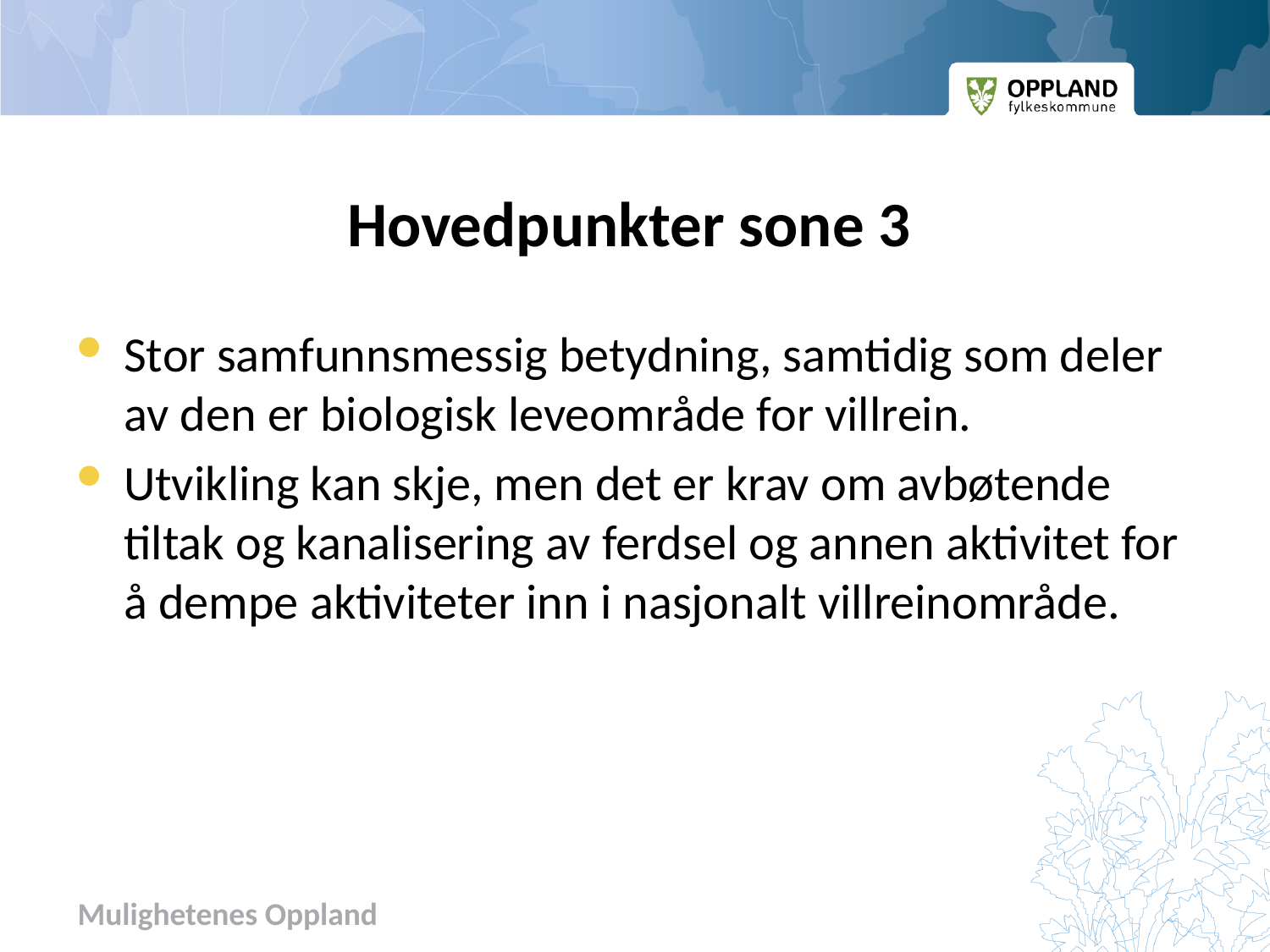

# Hovedpunkter sone 3
Stor samfunnsmessig betydning, samtidig som deler av den er biologisk leveområde for villrein.
Utvikling kan skje, men det er krav om avbøtende tiltak og kanalisering av ferdsel og annen aktivitet for å dempe aktiviteter inn i nasjonalt villreinområde.